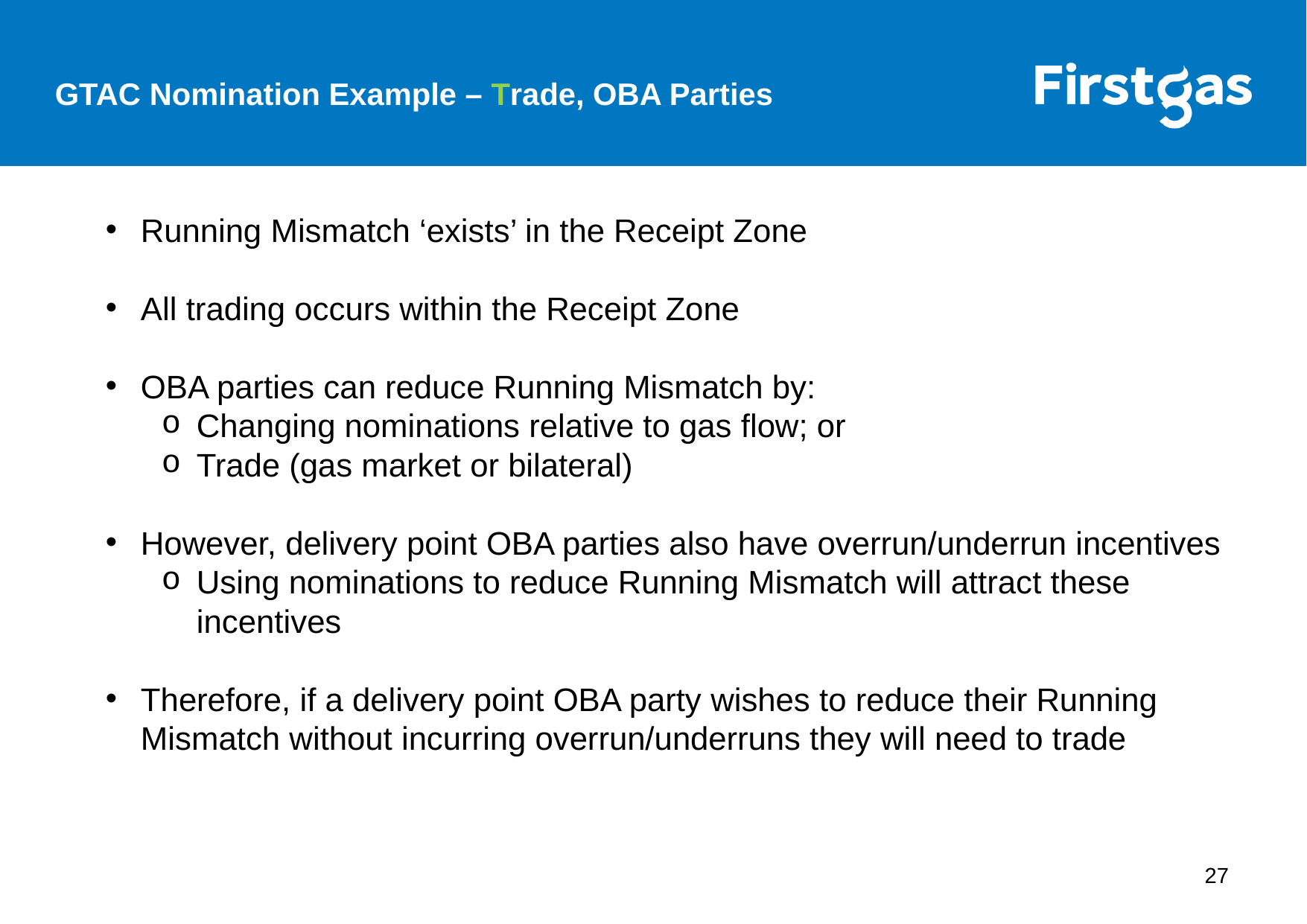

GTAC Nomination Example – Trade, OBA Parties
Running Mismatch ‘exists’ in the Receipt Zone

All trading occurs within the Receipt Zone

OBA parties can reduce Running Mismatch by:
Changing nominations relative to gas flow; or
Trade (gas market or bilateral)

However, delivery point OBA parties also have overrun/underrun incentives
Using nominations to reduce Running Mismatch will attract these incentives

Therefore, if a delivery point OBA party wishes to reduce their Running Mismatch without incurring overrun/underruns they will need to trade
27